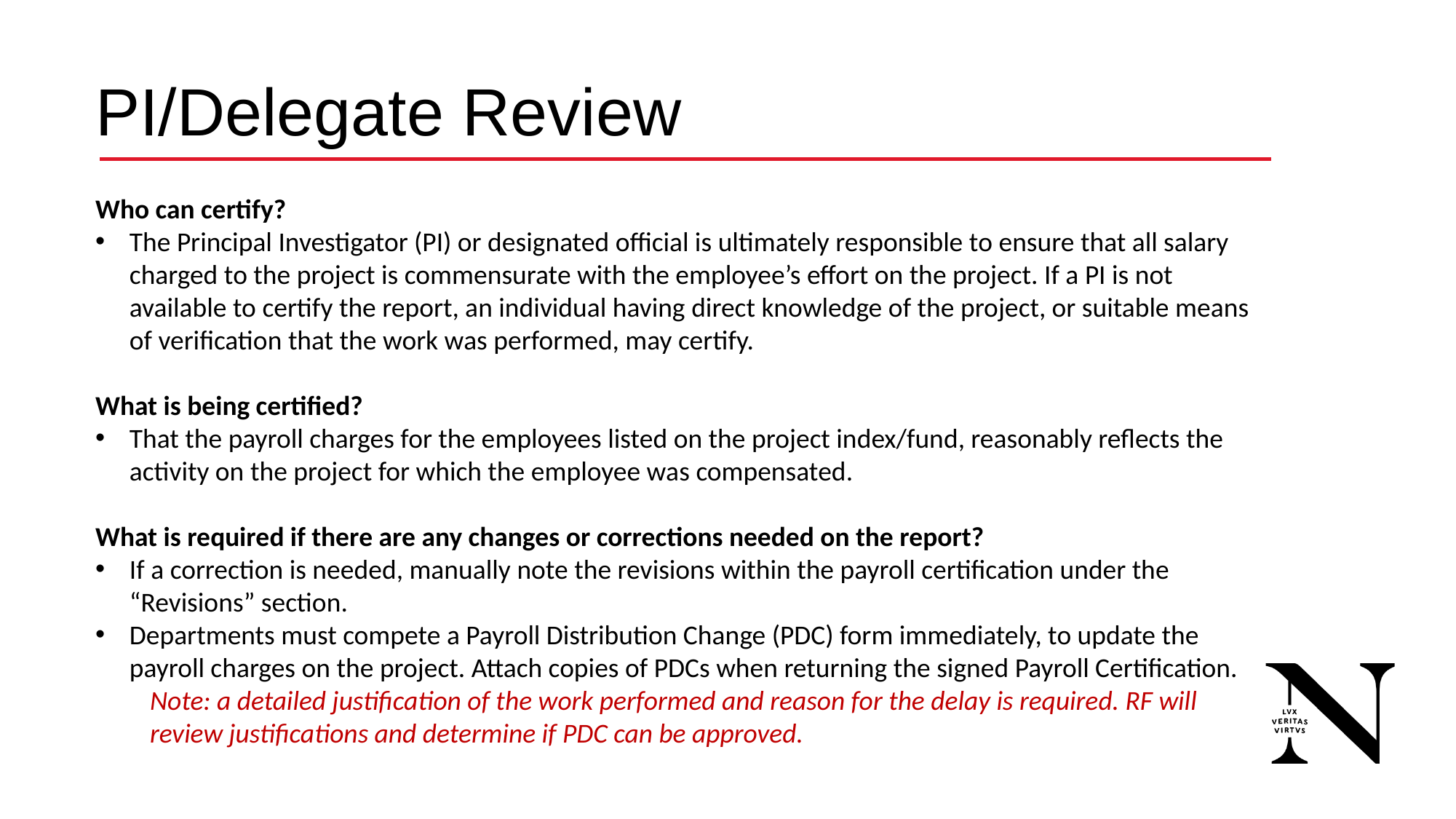

# PI/Delegate Review
Who can certify?
The Principal Investigator (PI) or designated official is ultimately responsible to ensure that all salary charged to the project is commensurate with the employee’s effort on the project. If a PI is not available to certify the report, an individual having direct knowledge of the project, or suitable means of verification that the work was performed, may certify.

What is being certified?
That the payroll charges for the employees listed on the project index/fund, reasonably reflects the activity on the project for which the employee was compensated.

What is required if there are any changes or corrections needed on the report?
If a correction is needed, manually note the revisions within the payroll certification under the “Revisions” section.
Departments must compete a Payroll Distribution Change (PDC) form immediately, to update the payroll charges on the project. Attach copies of PDCs when returning the signed Payroll Certification.
Note: a detailed justification of the work performed and reason for the delay is required. RF will review justifications and determine if PDC can be approved.